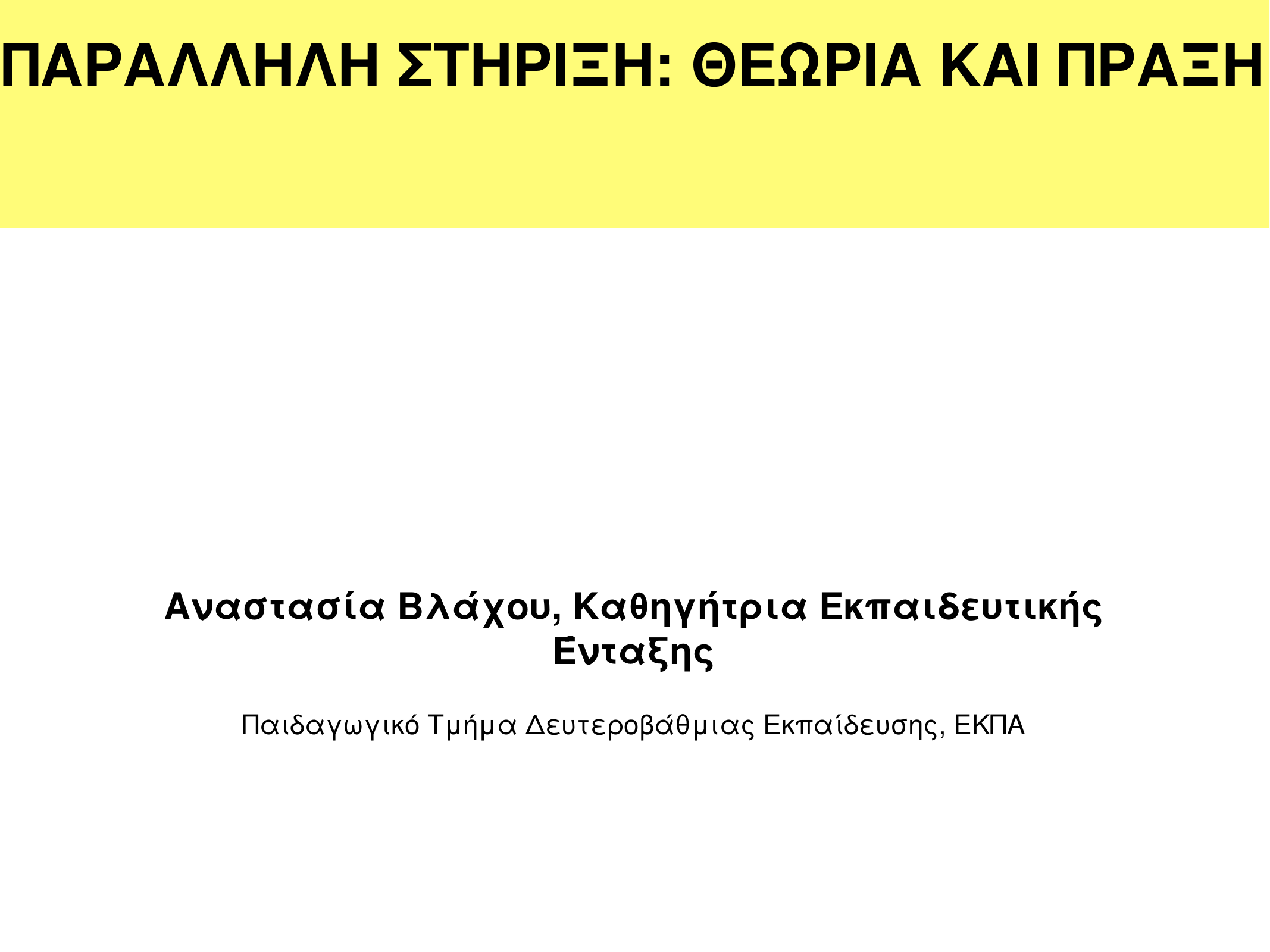

ΠΑΡΑΛΛΗΛΗ ΣΤΗΡΙΞΗ: ΘΕΩΡΙΑ ΚΑΙ ΠΡΑΞΗ

Αναστασία Βλάχου, Καθηγήτρια Εκπαιδευτικής Ένταξης

Παιδαγωγικό Τμήμα Δευτεροβάθμιας Εκπαίδευσης, ΕΚΠΑ